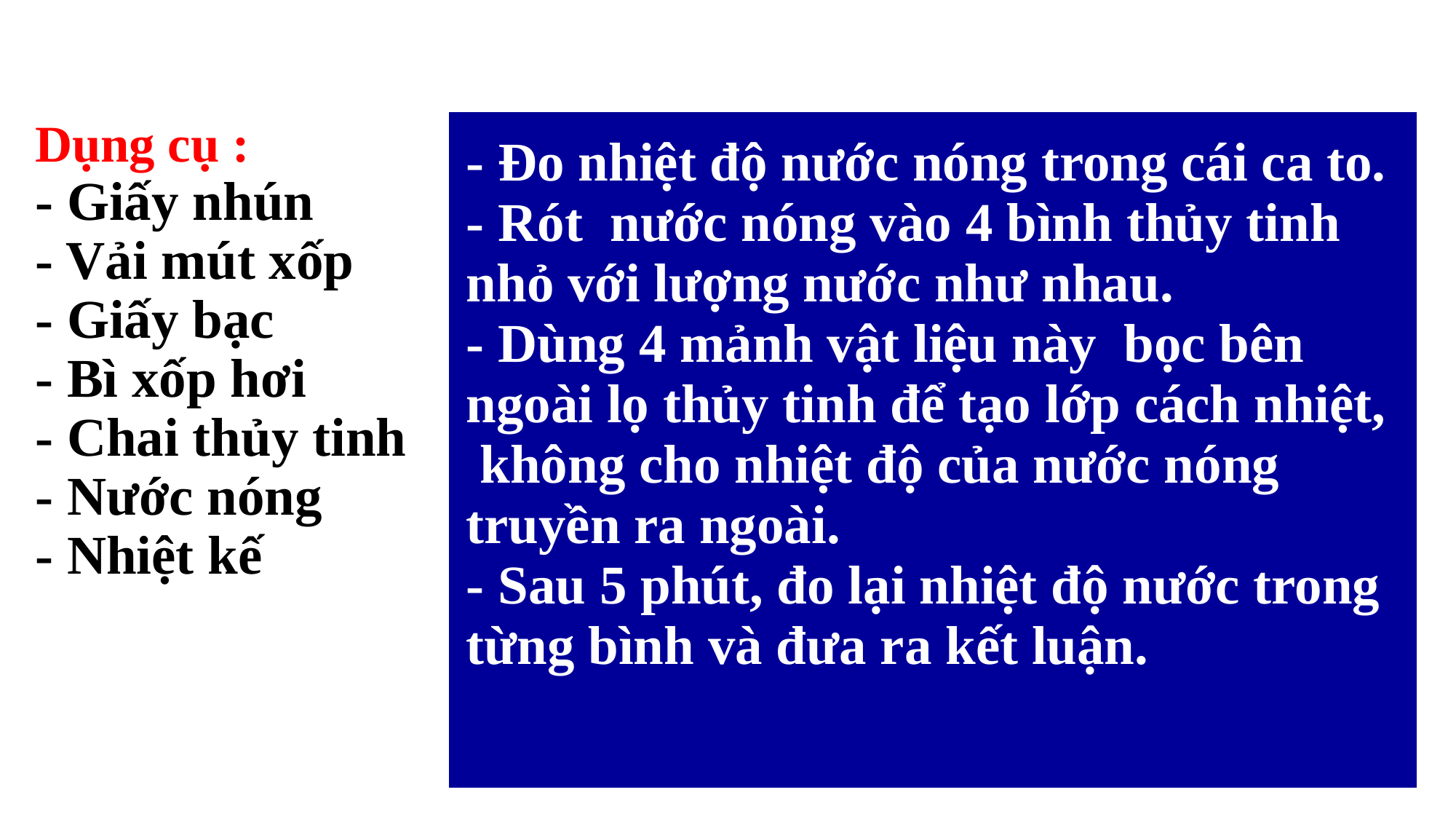

# Dụng cụ : - Giấy nhún - Vải mút xốp - Giấy bạc - Bì xốp hơi - Chai thủy tinh - Nước nóng - Nhiệt kế
| - Đo nhiệt độ nước nóng trong cái ca to. - Rót nước nóng vào 4 bình thủy tinh nhỏ với lượng nước như nhau. - Dùng 4 mảnh vật liệu này bọc bên ngoài lọ thủy tinh để tạo lớp cách nhiệt, không cho nhiệt độ của nước nóng truyền ra ngoài. - Sau 5 phút, đo lại nhiệt độ nước trong từng bình và đưa ra kết luận. |
| --- |